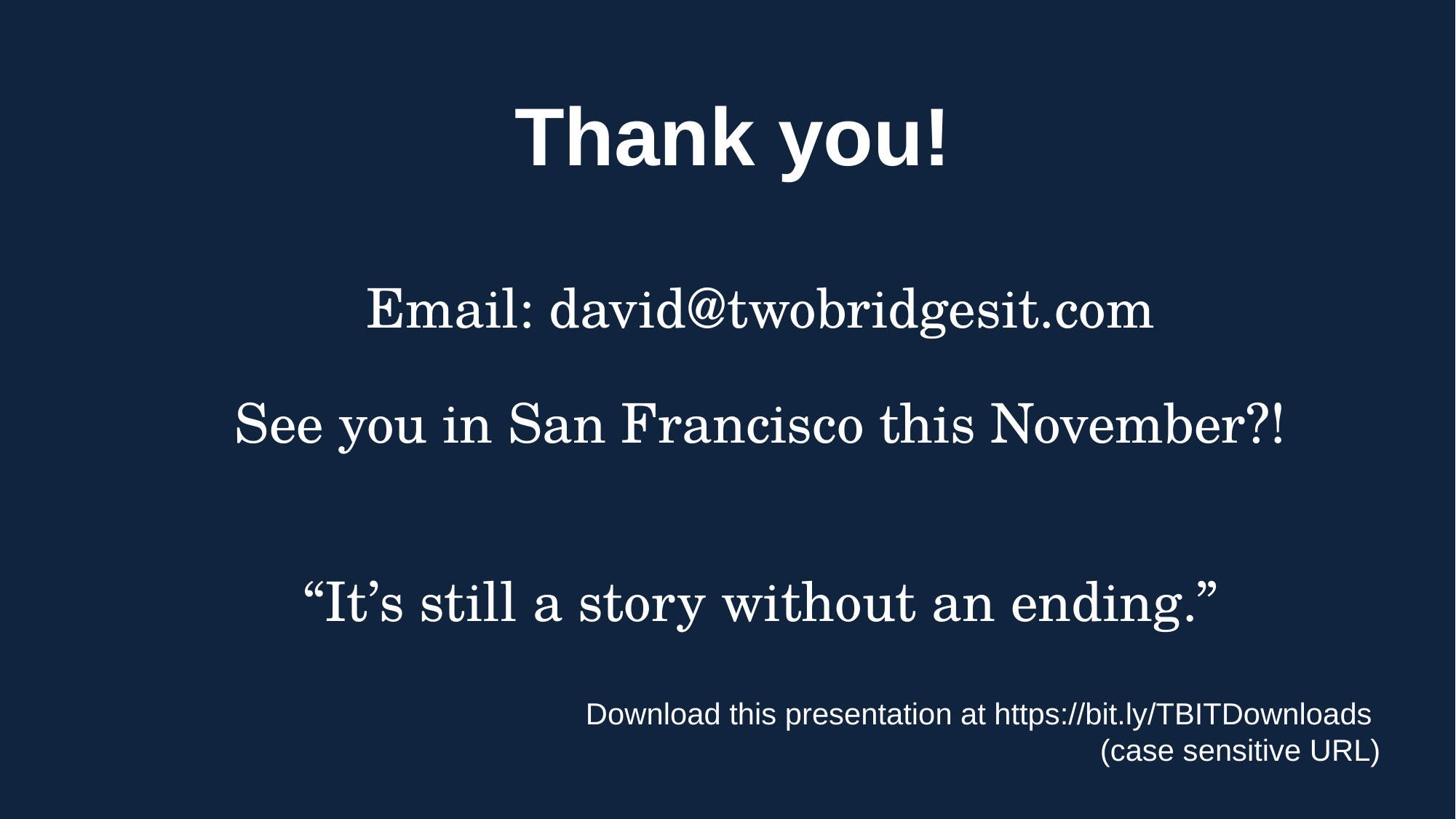

# Thank you!
Email: david@twobridgesit.com
See you in San Francisco this November?!
“It’s still a story without an ending.”

Download this presentation at https://bit.ly/TBITDownloads
(case sensitive URL)